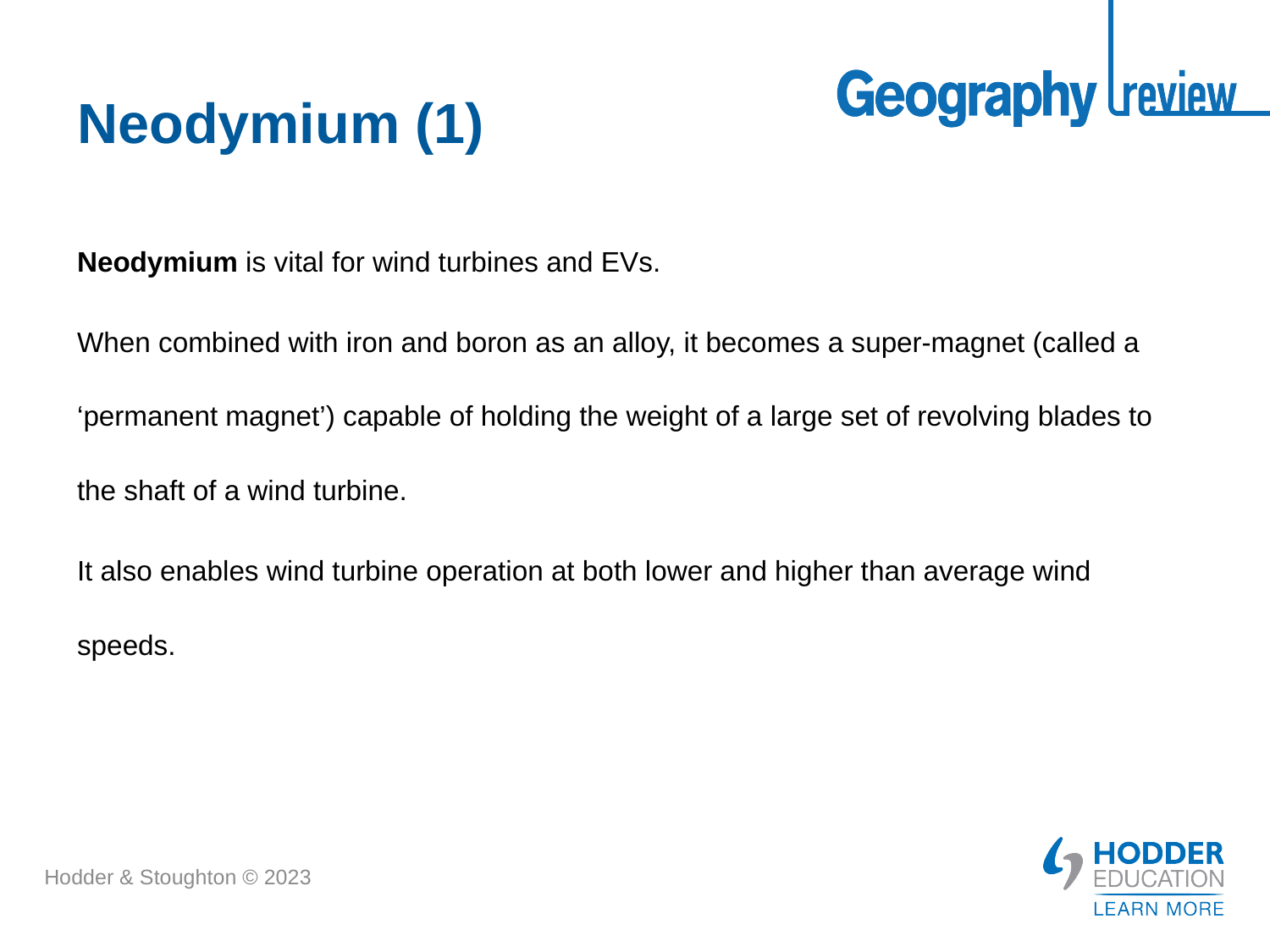

# Neodymium (1)
Neodymium is vital for wind turbines and EVs.
When combined with iron and boron as an alloy, it becomes a super-magnet (called a ‘permanent magnet’) capable of holding the weight of a large set of revolving blades to the shaft of a wind turbine.
It also enables wind turbine operation at both lower and higher than average wind speeds.

Hodder & Stoughton © 2023